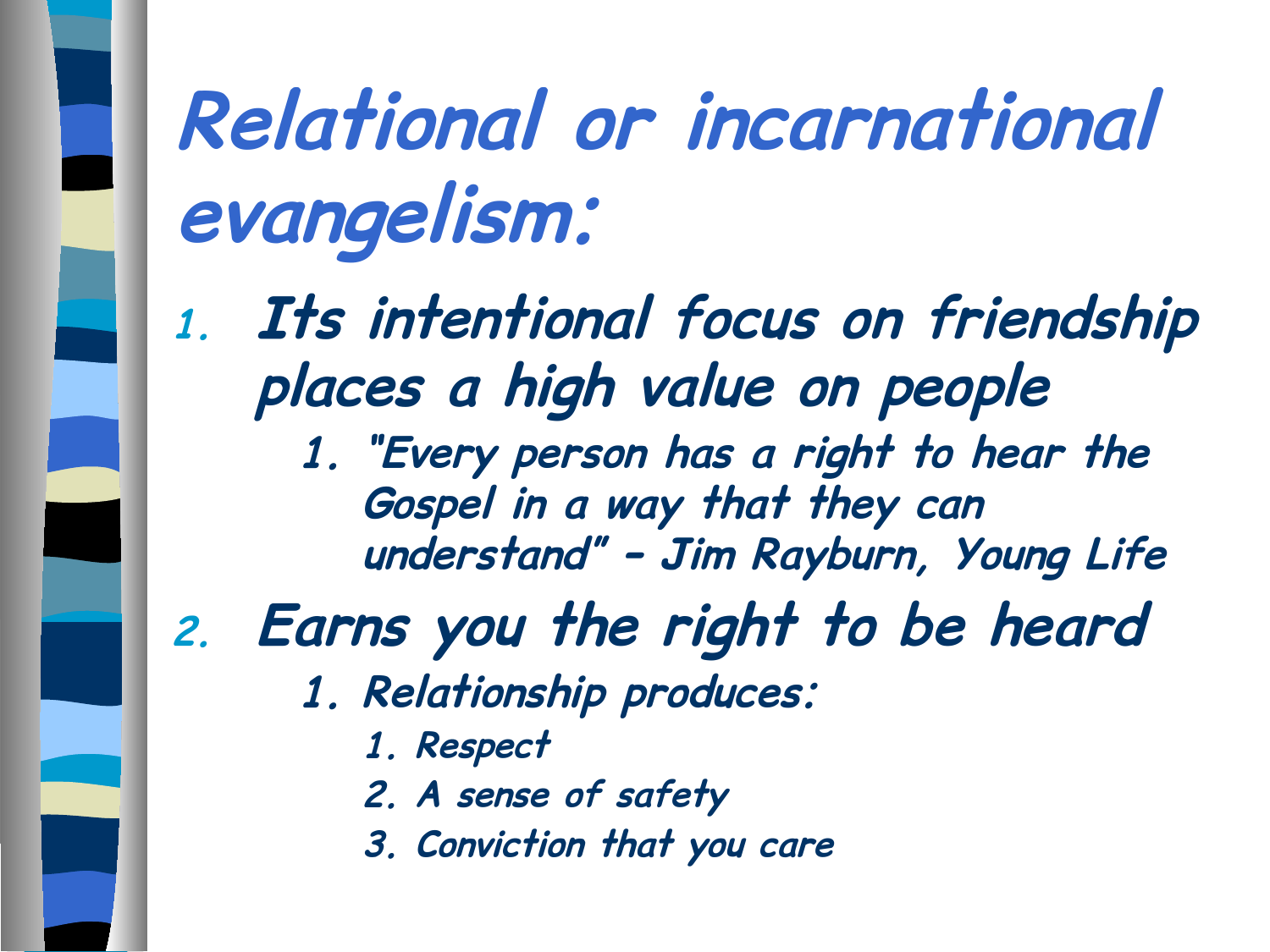

# Relational or incarnational evangelism:

Its intentional focus on friendship places a high value on people
“Every person has a right to hear the Gospel in a way that they can understand” – Jim Rayburn, Young Life
Earns you the right to be heard
Relationship produces:
Respect
A sense of safety
Conviction that you care